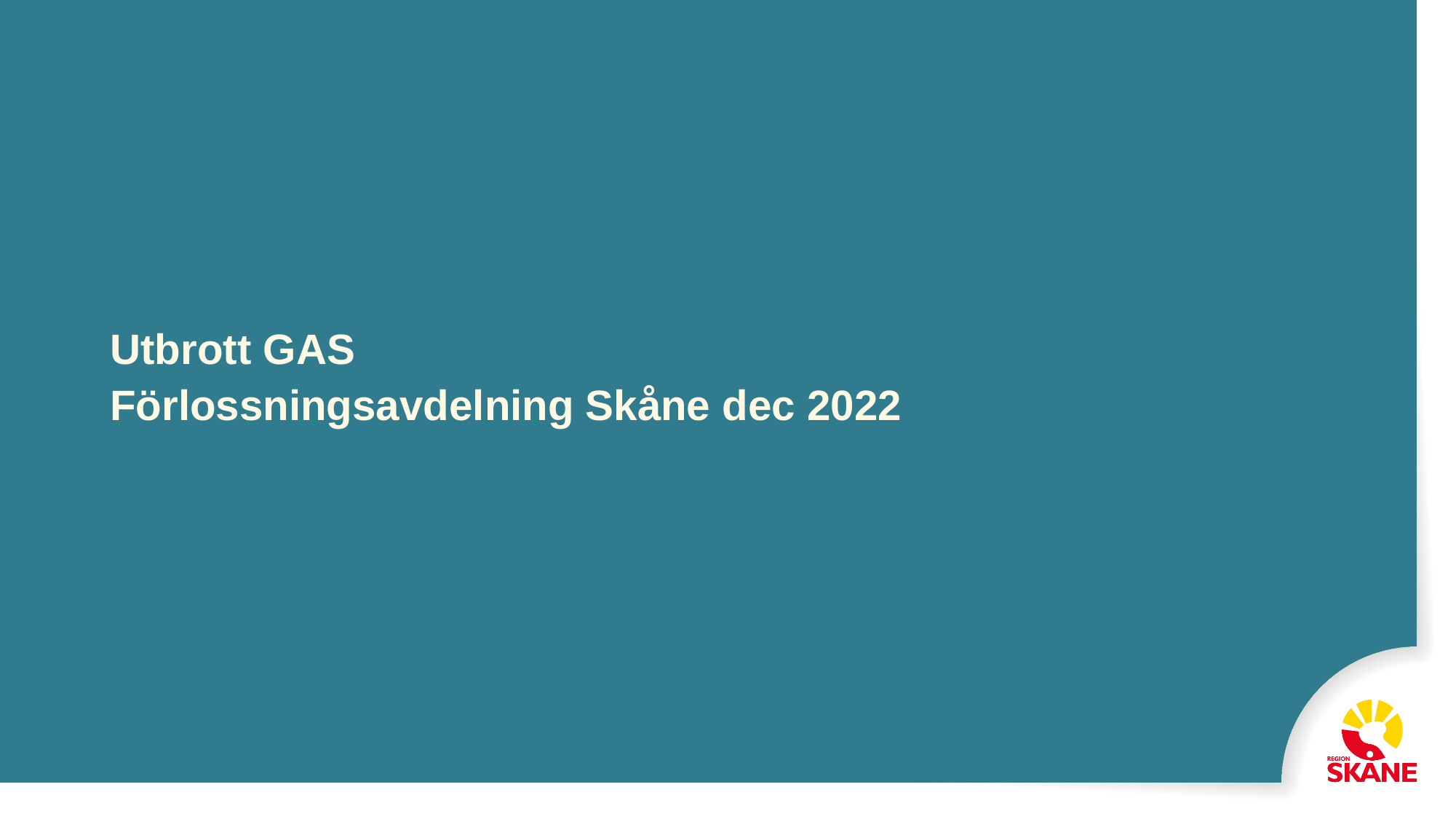

# Utbrott GAS Förlossningsavdelning Skåne dec 2022